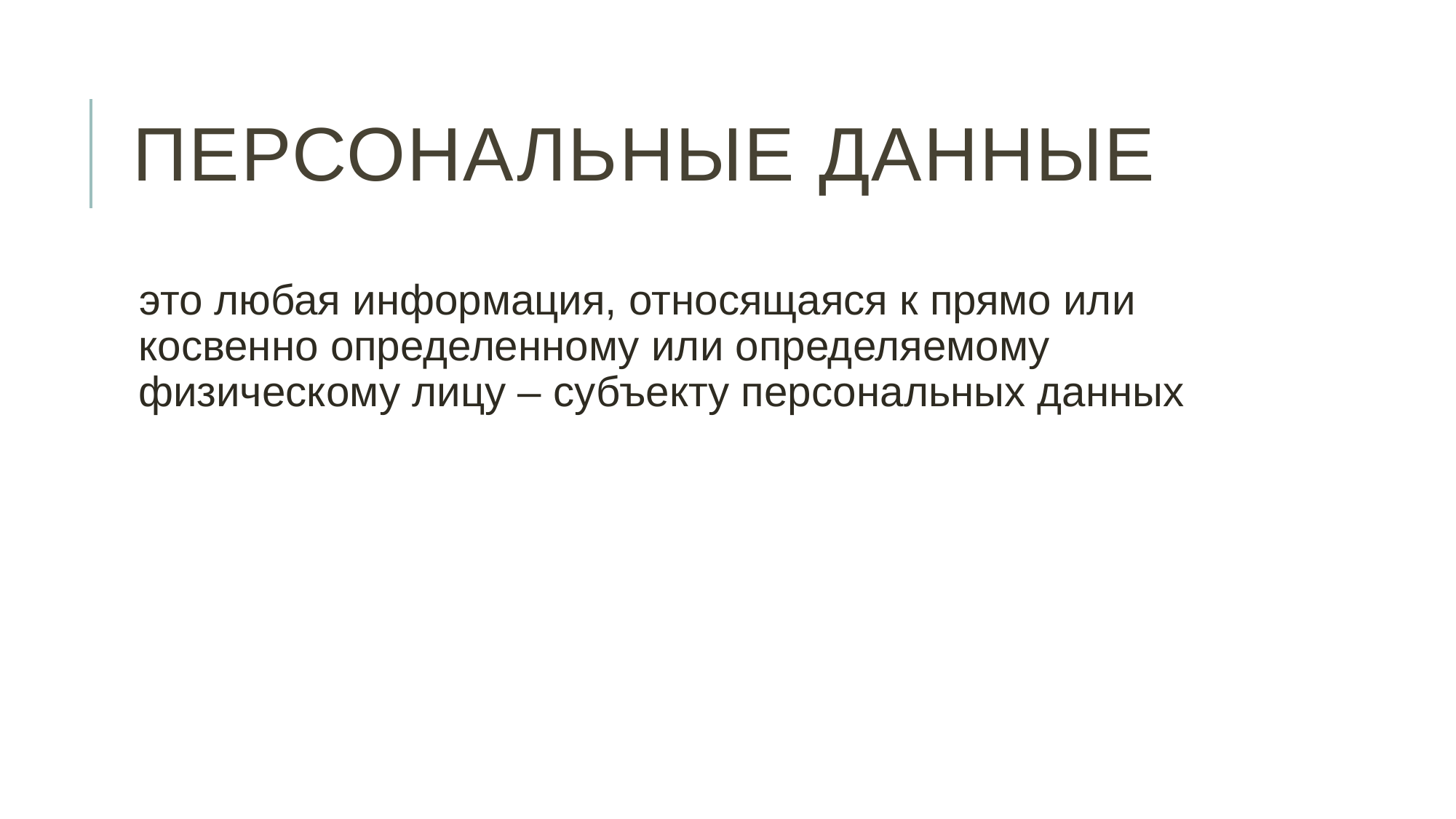

# Персональные данные
это любая информация, относящаяся к прямо или косвенно определенному или определяемому физическому лицу – субъекту персональных данных